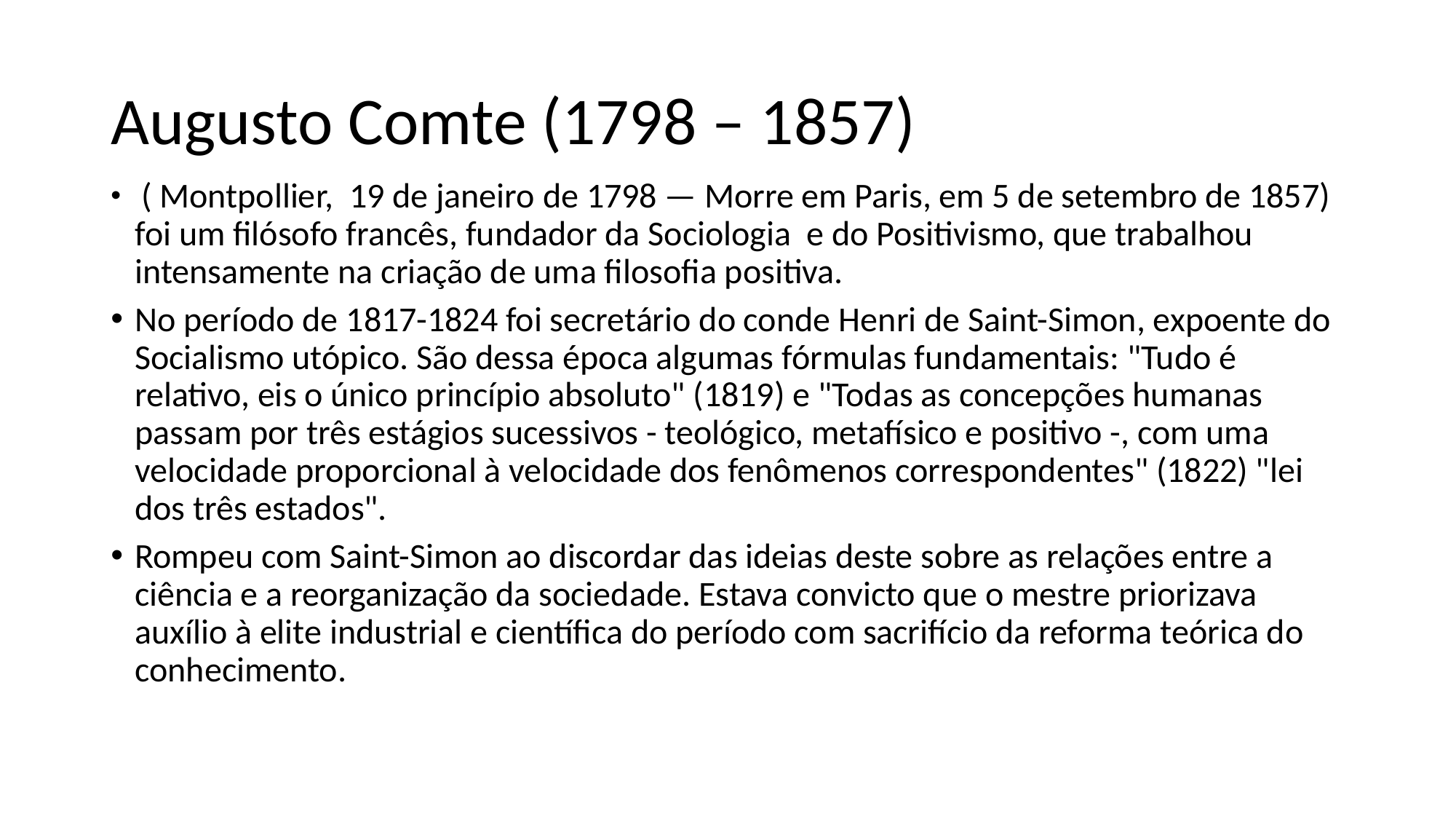

# Augusto Comte (1798 – 1857)
 ( Montpollier,  19 de janeiro de 1798 — Morre em Paris, em 5 de setembro de 1857) foi um filósofo francês, fundador da Sociologia  e do Positivismo, que trabalhou intensamente na criação de uma filosofia positiva.
No período de 1817-1824 foi secretário do conde Henri de Saint-Simon, expoente do Socialismo utópico. São dessa época algumas fórmulas fundamentais: "Tudo é relativo, eis o único princípio absoluto" (1819) e "Todas as concepções humanas passam por três estágios sucessivos - teológico, metafísico e positivo -, com uma velocidade proporcional à velocidade dos fenômenos correspondentes" (1822) "lei dos três estados".
Rompeu com Saint-Simon ao discordar das ideias deste sobre as relações entre a ciência e a reorganização da sociedade. Estava convicto que o mestre priorizava auxílio à elite industrial e científica do período com sacrifício da reforma teórica do conhecimento.